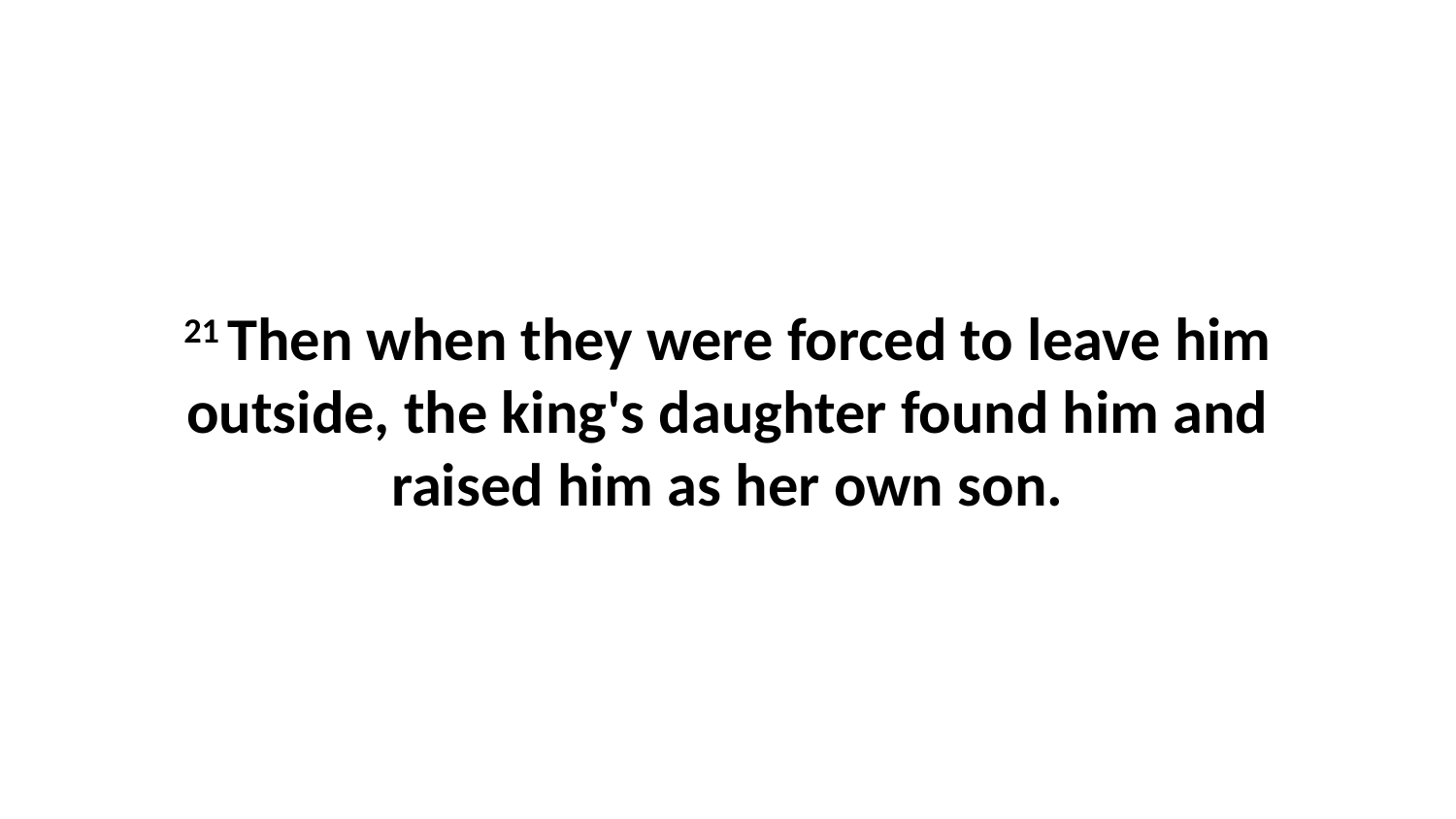

21 Then when they were forced to leave him outside, the king's daughter found him and raised him as her own son.